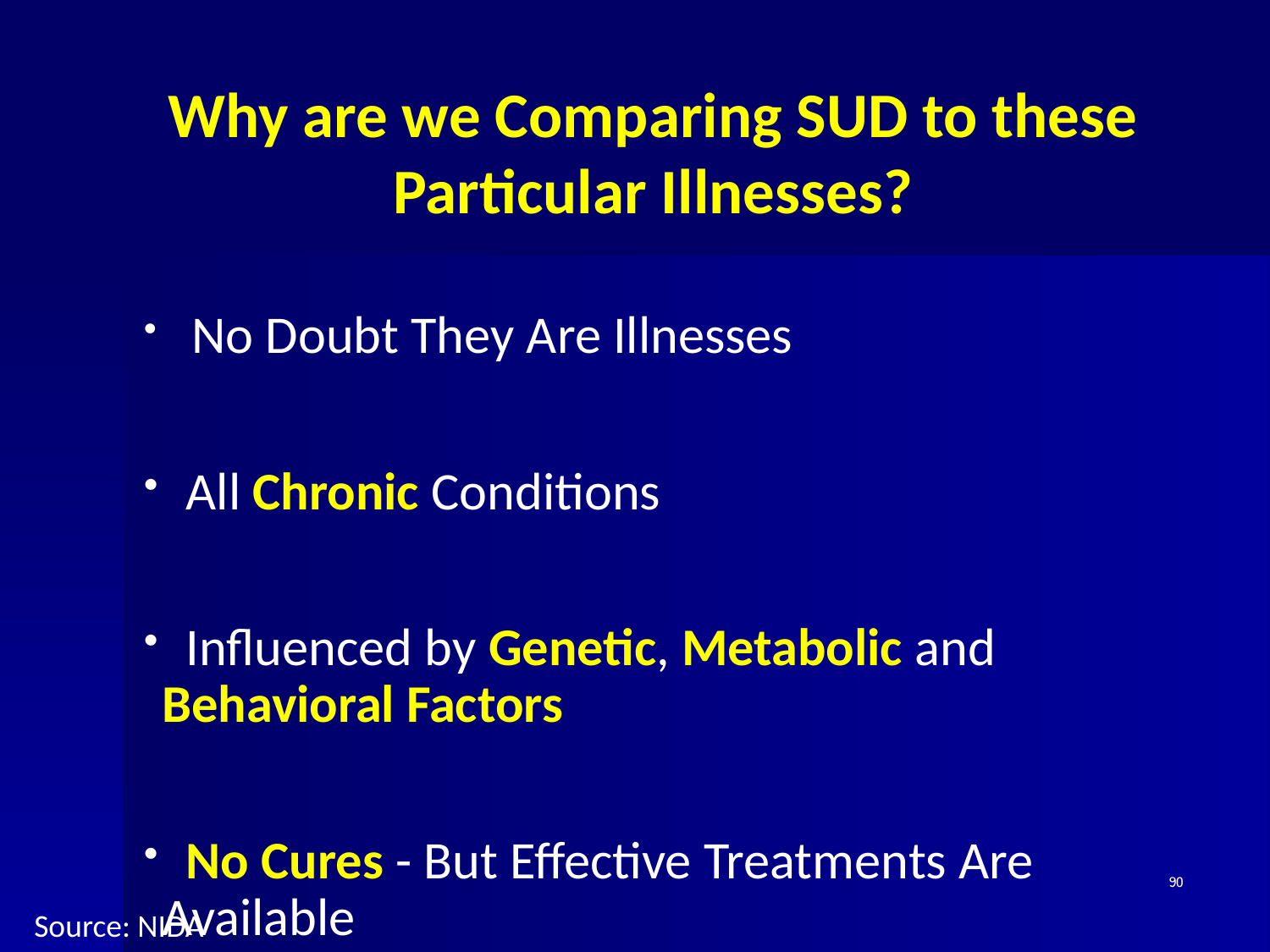

# Why are we Comparing SUD to these Particular Illnesses?
  No Doubt They Are Illnesses

  All Chronic Conditions

  Influenced by Genetic, Metabolic and   	Behavioral Factors

  No Cures - But Effective Treatments Are 	Available
90
Source: NIDA